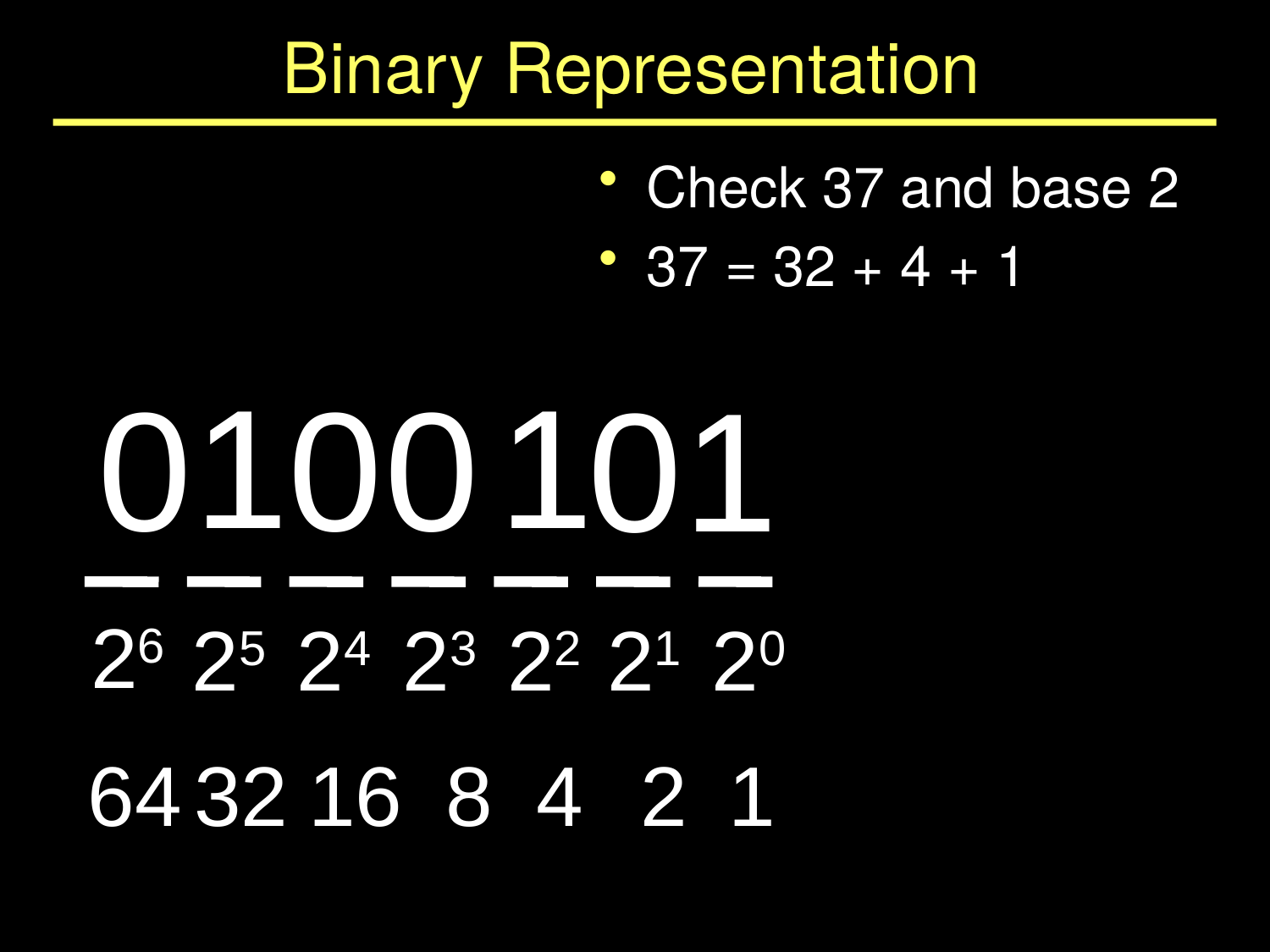

# Binary Representation
Check 37 and base 2
37 = 32 + 4 + 1
1
1
0
0
0
0
1
26

25
24
23
22
21
20
64
32
16
8
4
2
1